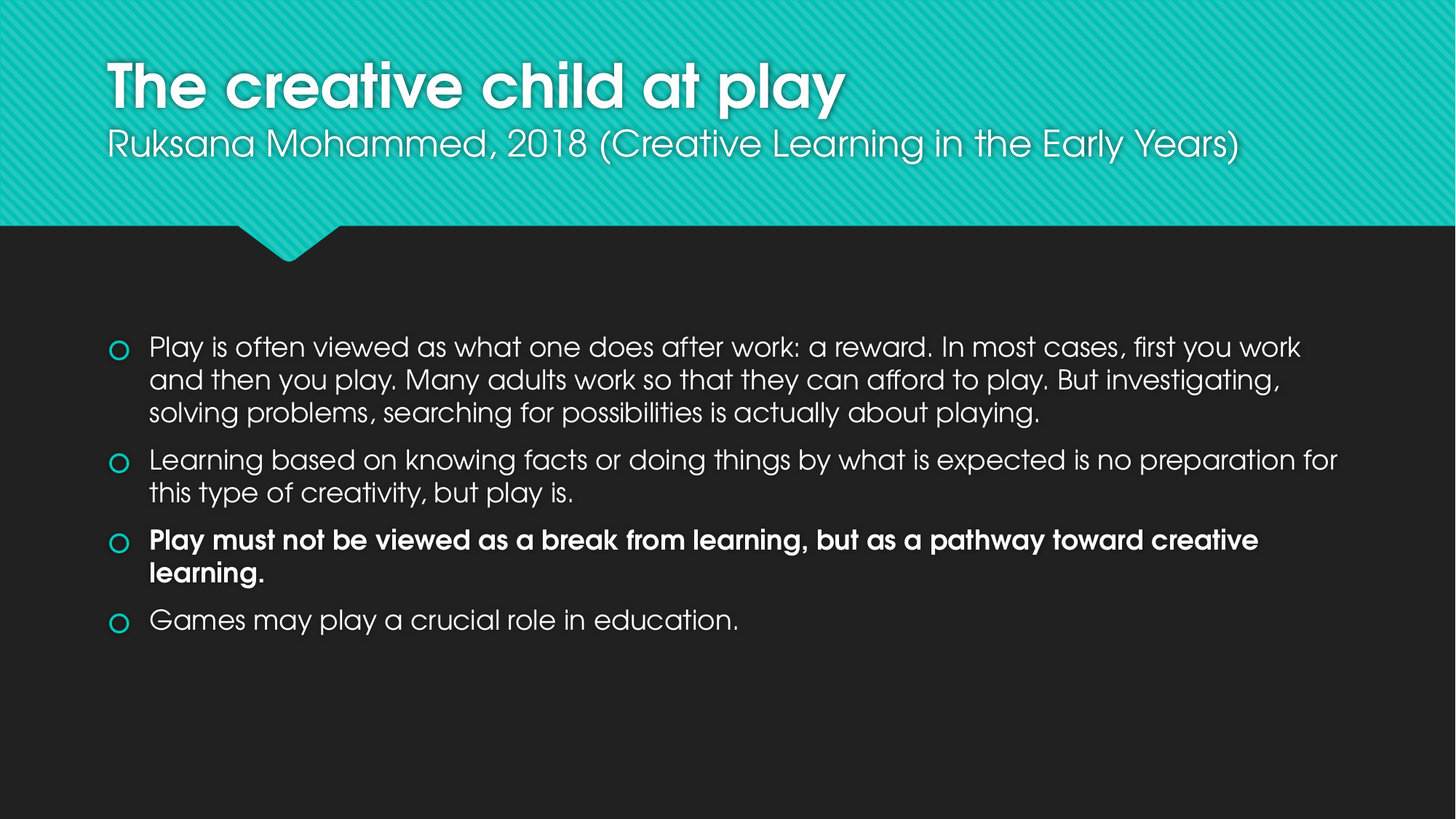

# The creative child at play Ruksana Mohammed, 2018 (Creative Learning in the Early Years)
Play is often viewed as what one does after work: a reward. In most cases, first you work and then you play. Many adults work so that they can afford to play. But investigating, solving problems, searching for possibilities is actually about playing.
Learning based on knowing facts or doing things by what is expected is no preparation for this type of creativity, but play is.
Play must not be viewed as a break from learning, but as a pathway toward creative learning.
Games may play a crucial role in education.